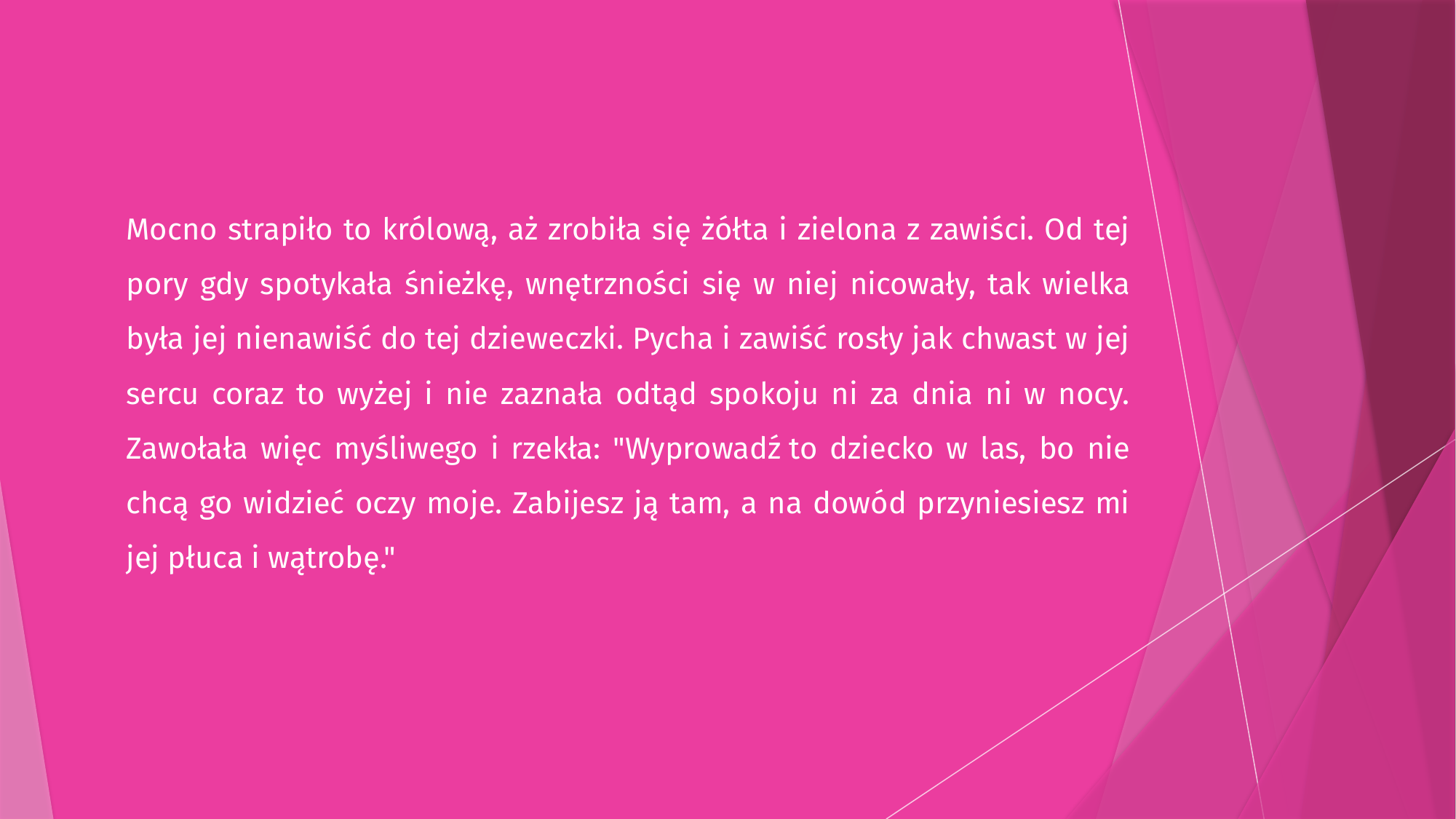

Mocno strapiło to królową, aż zrobiła się żółta i zielona z zawiści. Od tej pory gdy spotykała śnieżkę, wnętrzności się w niej nicowały, tak wielka była jej nienawiść do tej dzieweczki. Pycha i zawiść rosły jak chwast w jej sercu coraz to wyżej i nie zaznała odtąd spokoju ni za dnia ni w nocy. Zawołała więc myśliwego i rzekła: "Wyprowadź to dziecko w las, bo nie chcą go widzieć oczy moje. Zabijesz ją tam, a na dowód przyniesiesz mi jej płuca i wątrobę."